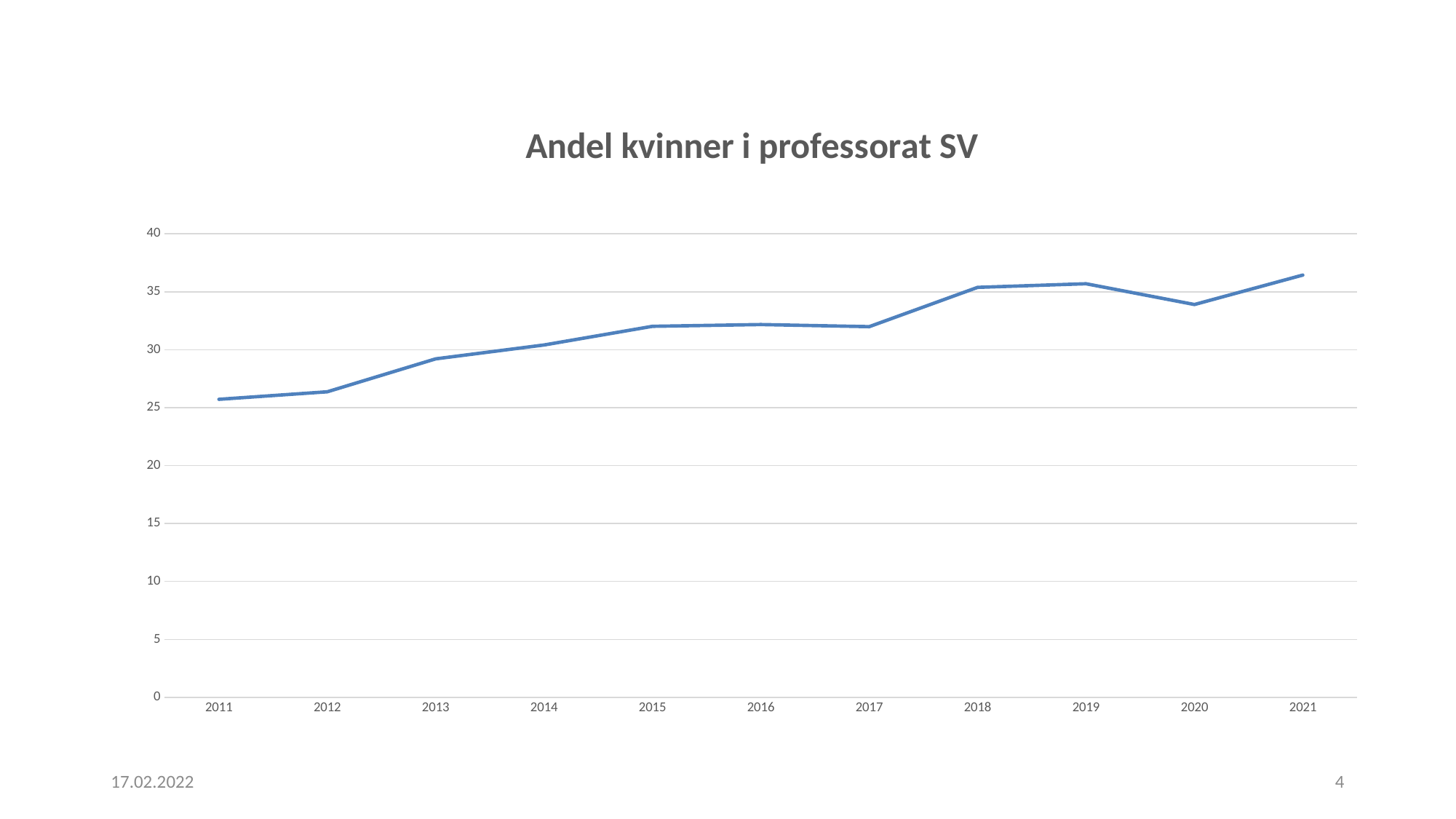

#

### Chart: Andel kvinner i professorat SV

| Category |  |
|---|---|
| 2011 | 25.72 |
| 2012 | 26.37 |
| 2013 | 29.21 |
| 2014 | 30.41 |
| 2015 | 32.02 |
| 2016 | 32.17 |
| 2017 | 31.99 |
| 2018 | 35.38 |
| 2019 | 35.69 |
| 2020 | 33.9 |
| 2021 | 36.44 |
17.02.2022
4